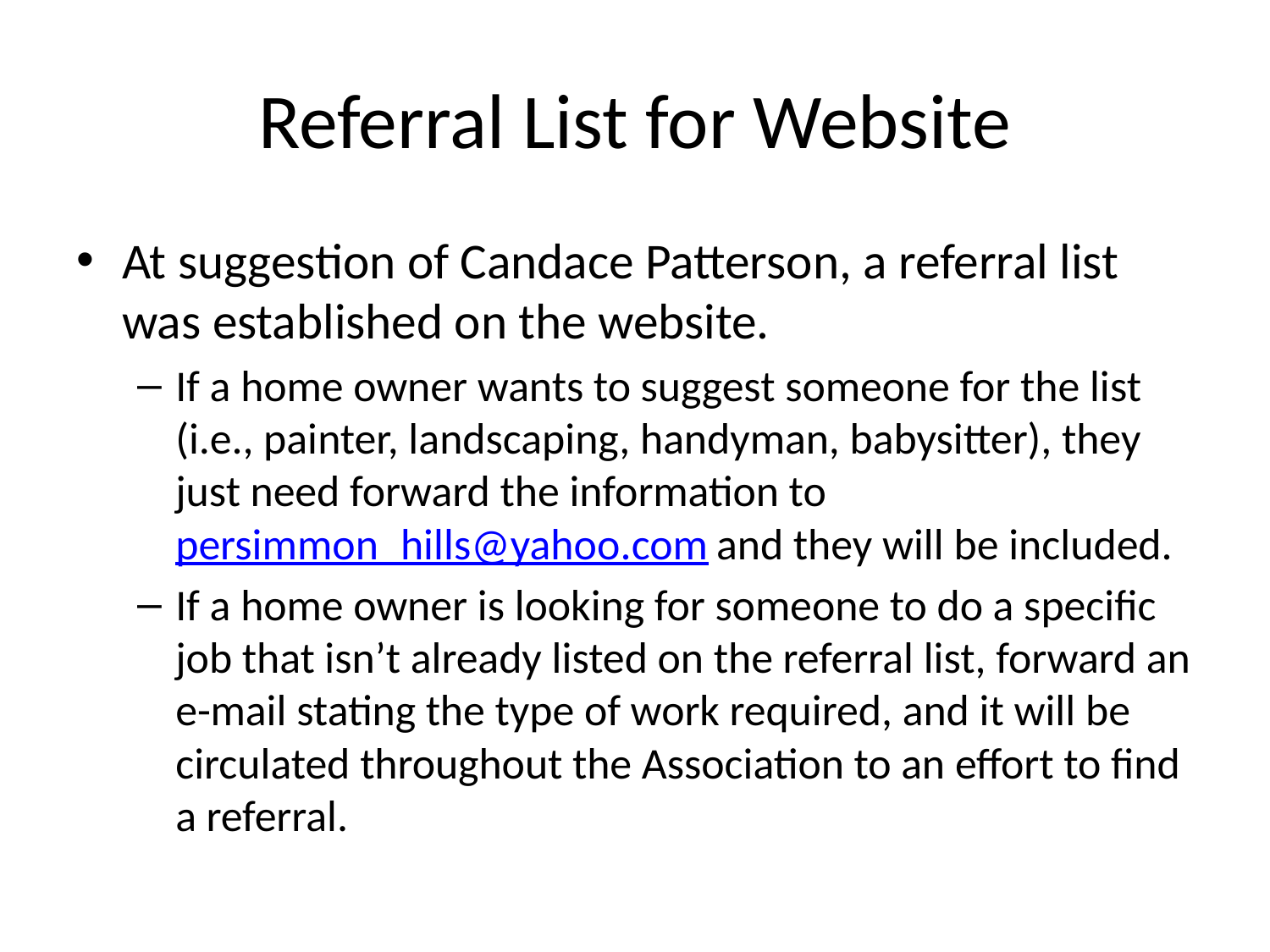

# Referral List for Website
At suggestion of Candace Patterson, a referral list was established on the website.
If a home owner wants to suggest someone for the list (i.e., painter, landscaping, handyman, babysitter), they just need forward the information to persimmon_hills@yahoo.com and they will be included.
If a home owner is looking for someone to do a specific job that isn’t already listed on the referral list, forward an e-mail stating the type of work required, and it will be circulated throughout the Association to an effort to find a referral.